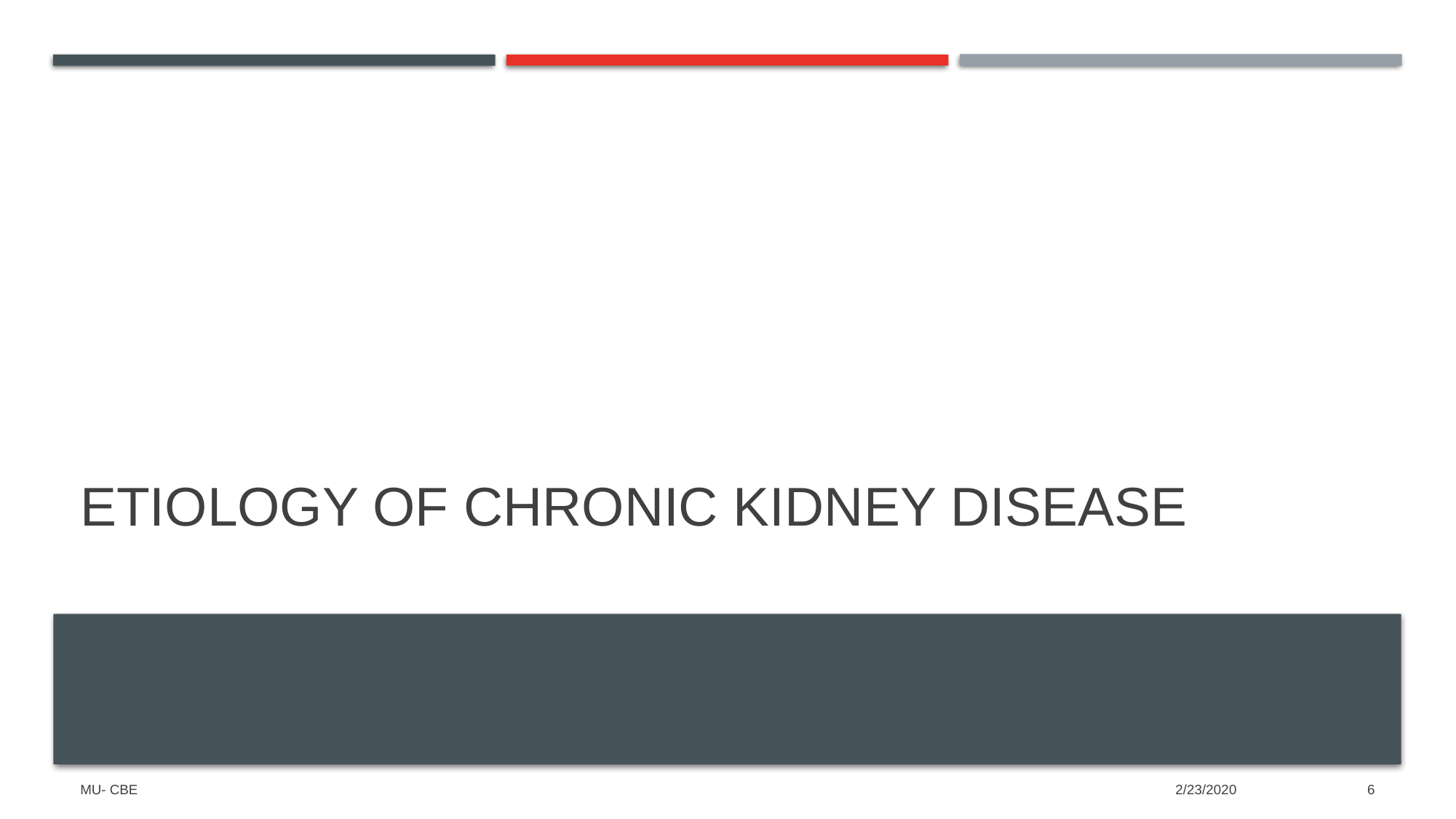

# Etiology of chronic kidney disease

MU- CBE
2/23/2020
6